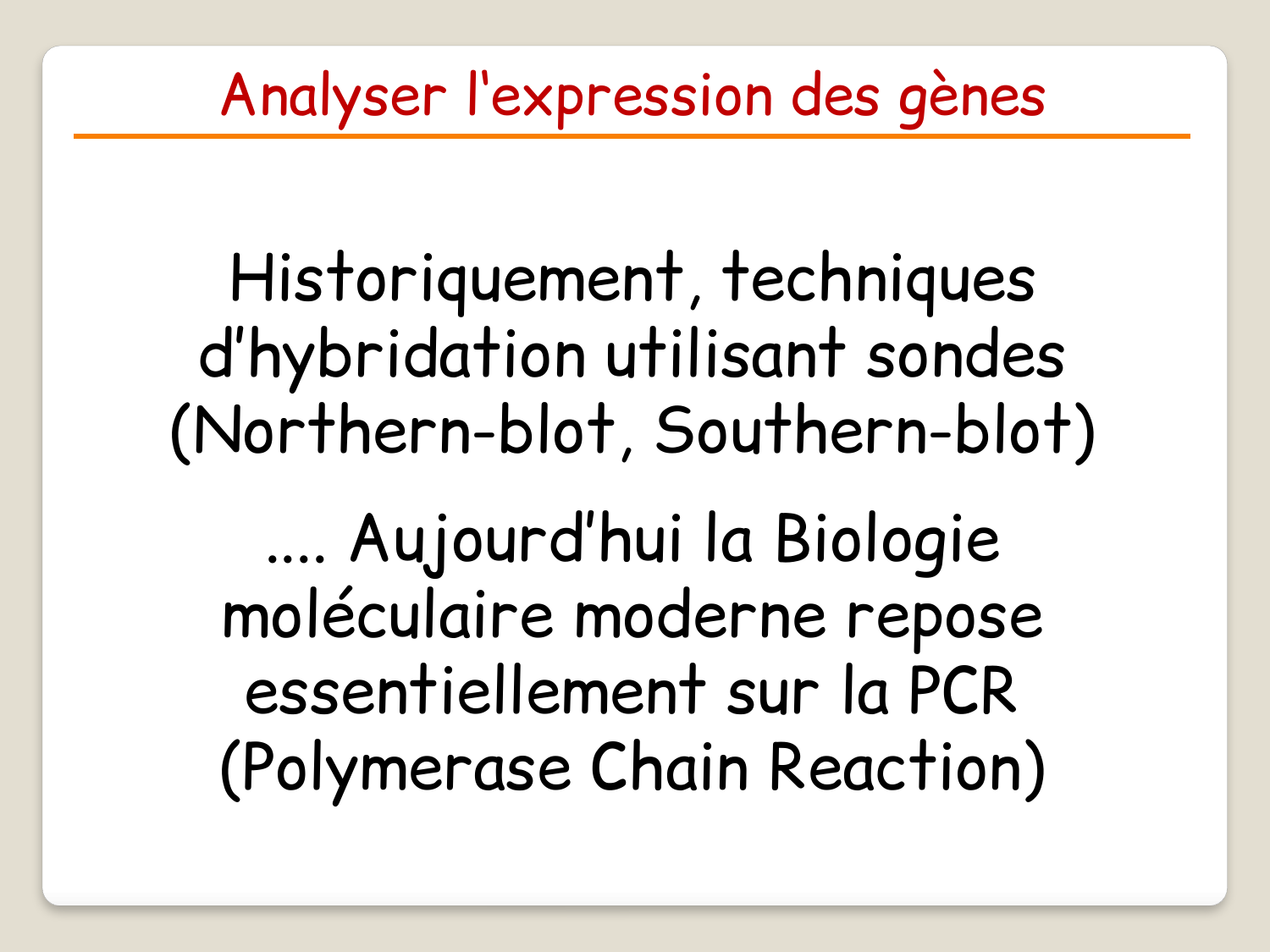

Analyser l‘expression des gènes
Historiquement, techniques d’hybridation utilisant sondes
(Northern-blot, Southern-blot)
.... Aujourd’hui la Biologie moléculaire moderne repose
essentiellement sur la PCR (Polymerase Chain Reaction)